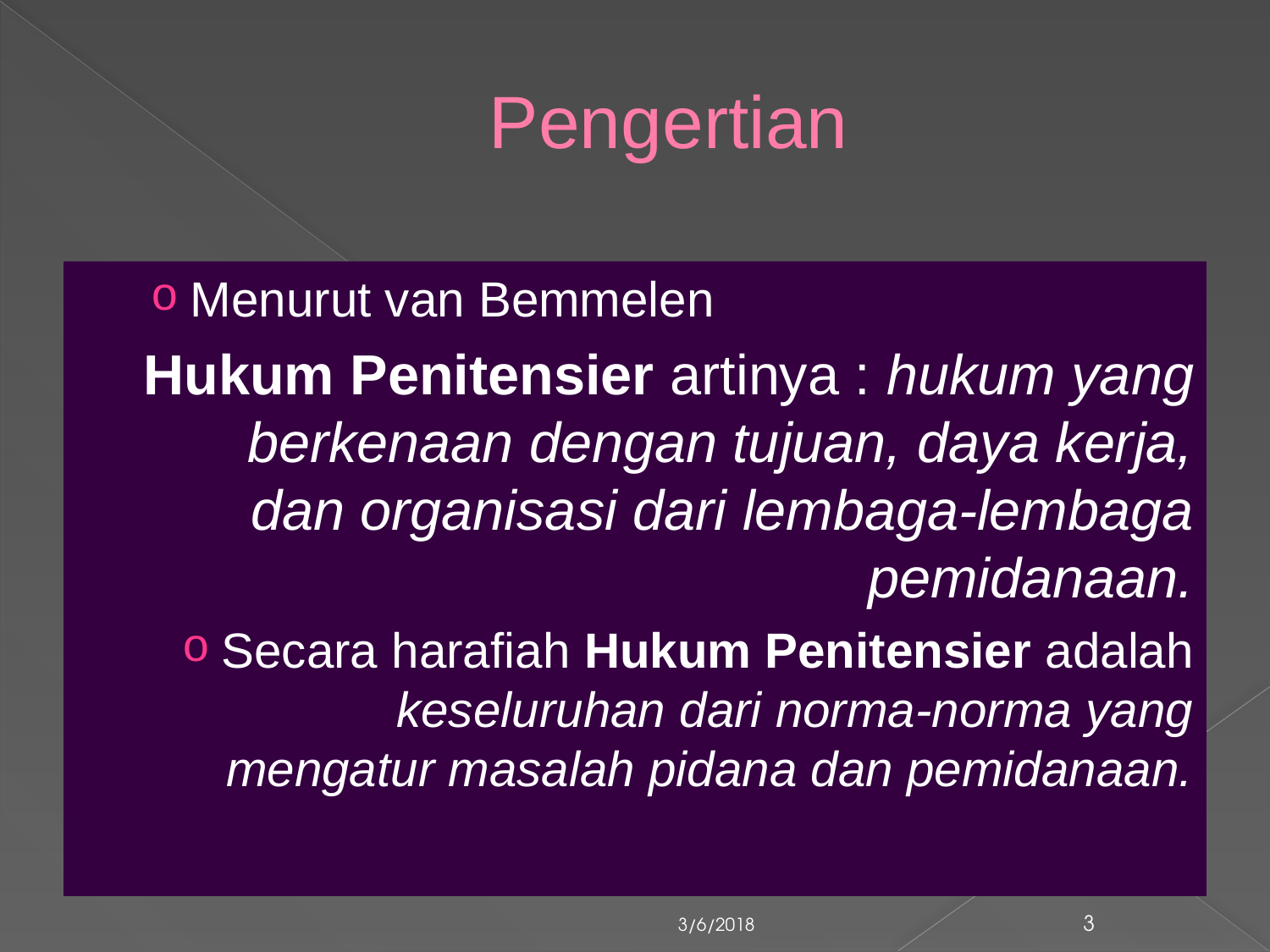

# Pengertian
Menurut van Bemmelen
	Hukum Penitensier artinya : hukum yang berkenaan dengan tujuan, daya kerja, dan organisasi dari lembaga-lembaga pemidanaan.
Secara harafiah Hukum Penitensier adalah keseluruhan dari norma-norma yang mengatur masalah pidana dan pemidanaan.
3/6/2018
3